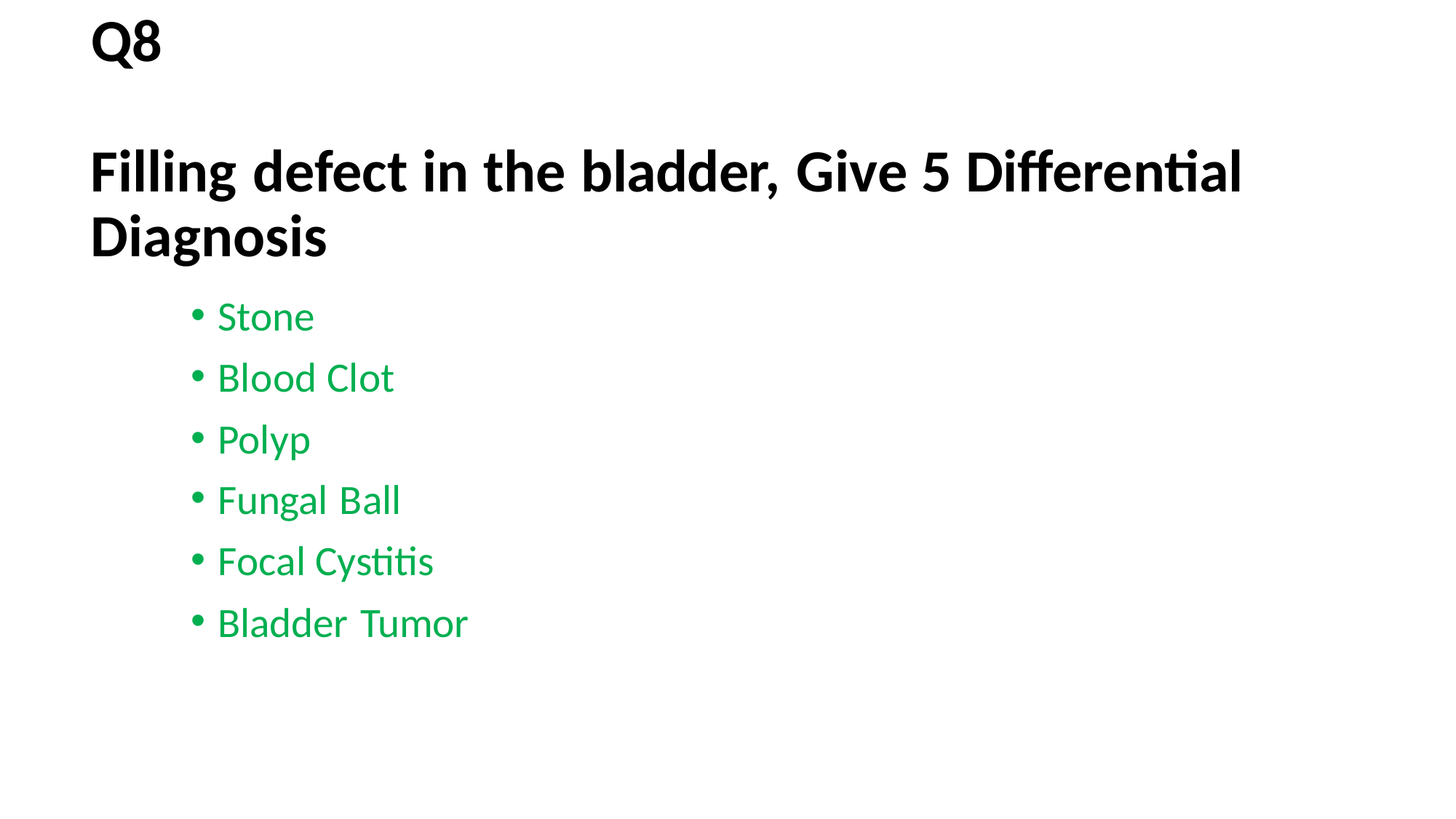

# Q8
Filling defect in the bladder, Give 5 Differential  Diagnosis
Stone
Blood Clot
Polyp
Fungal Ball
Focal Cystitis
Bladder Tumor